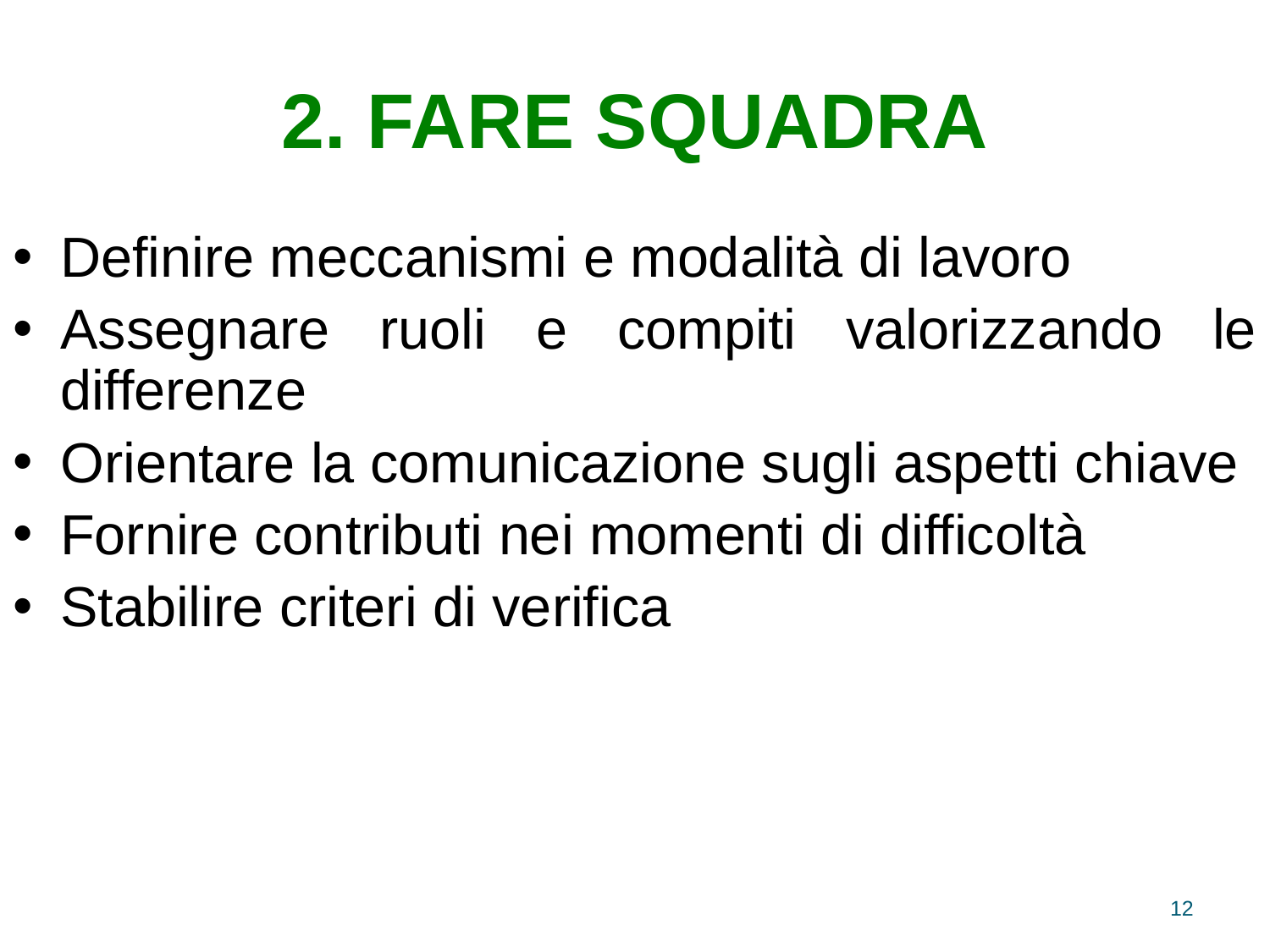

# 2. FARE SQUADRA
Definire meccanismi e modalità di lavoro
Assegnare ruoli e compiti valorizzando le differenze
Orientare la comunicazione sugli aspetti chiave
Fornire contributi nei momenti di difficoltà
Stabilire criteri di verifica

12